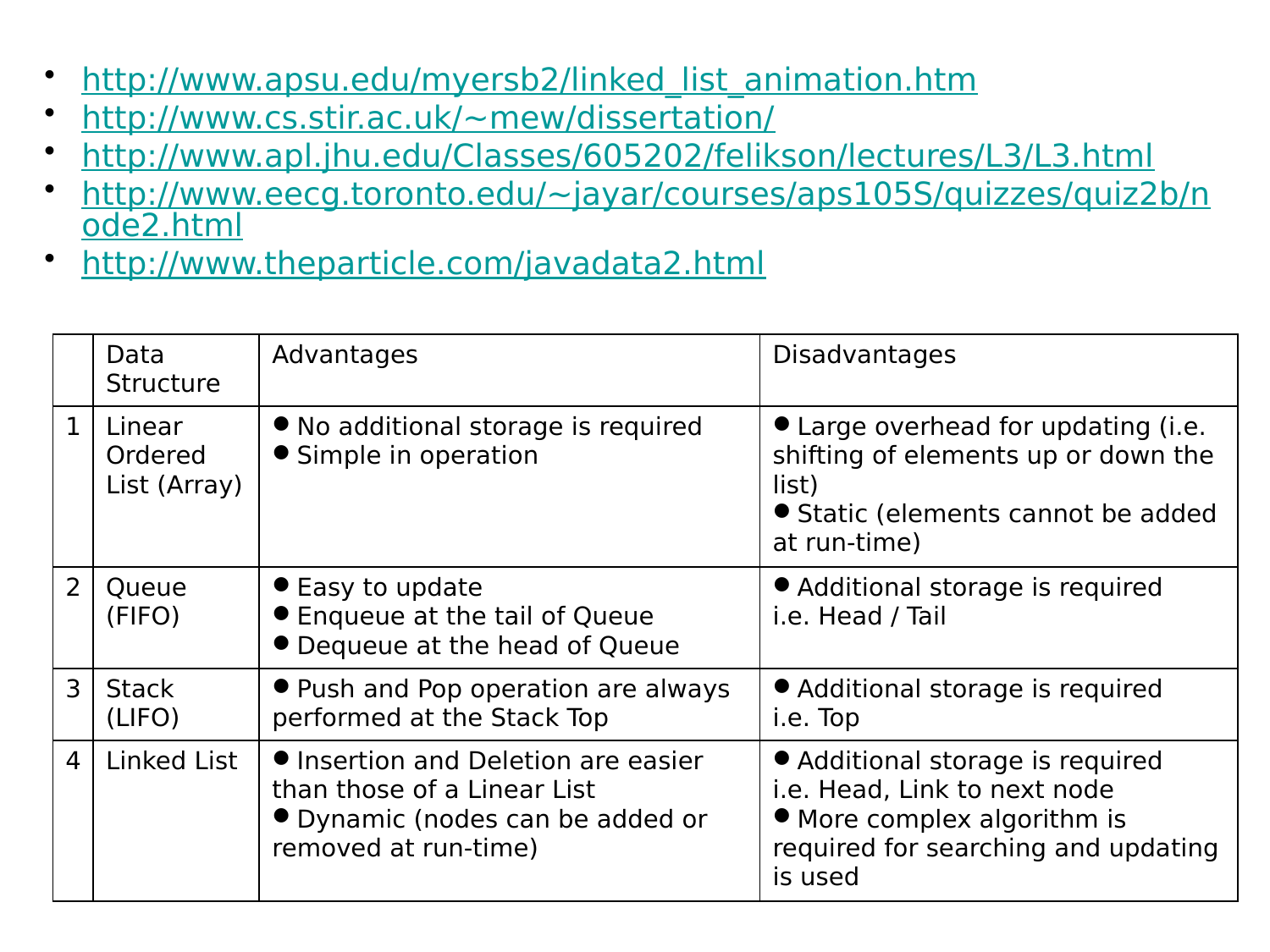

http://www.apsu.edu/myersb2/linked_list_animation.htm
http://www.cs.stir.ac.uk/~mew/dissertation/
http://www.apl.jhu.edu/Classes/605202/felikson/lectures/L3/L3.html
http://www.eecg.toronto.edu/~jayar/courses/aps105S/quizzes/quiz2b/node2.html
http://www.theparticle.com/javadata2.html
|  | Data Structure | Advantages | Disadvantages |
| --- | --- | --- | --- |
| 1 | Linear Ordered List (Array) | No additional storage is required Simple in operation | Large overhead for updating (i.e. shifting of elements up or down the list) Static (elements cannot be added at run-time) |
| 2 | Queue (FIFO) | Easy to update Enqueue at the tail of Queue Dequeue at the head of Queue | Additional storage is required i.e. Head / Tail |
| 3 | Stack (LIFO) | Push and Pop operation are always performed at the Stack Top | Additional storage is required i.e. Top |
| 4 | Linked List | Insertion and Deletion are easier than those of a Linear List Dynamic (nodes can be added or removed at run-time) | Additional storage is required i.e. Head, Link to next node More complex algorithm is required for searching and updating is used |